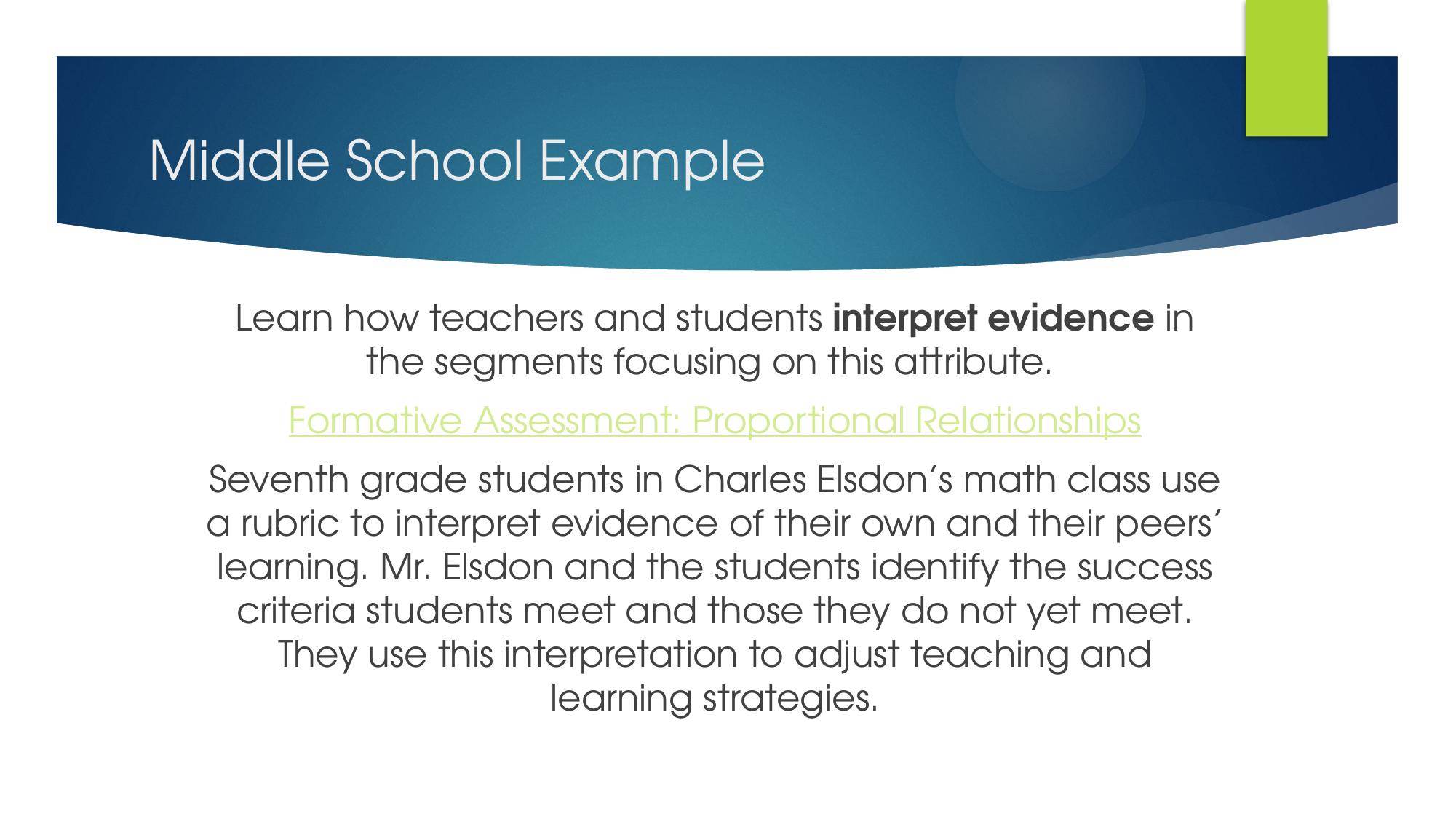

# Middle School Example
Learn how teachers and students interpret evidence in the segments focusing on this attribute.
Formative Assessment: Proportional Relationships
Seventh grade students in Charles Elsdon’s math class use a rubric to interpret evidence of their own and their peers’ learning. Mr. Elsdon and the students identify the success criteria students meet and those they do not yet meet. They use this interpretation to adjust teaching and learning strategies.